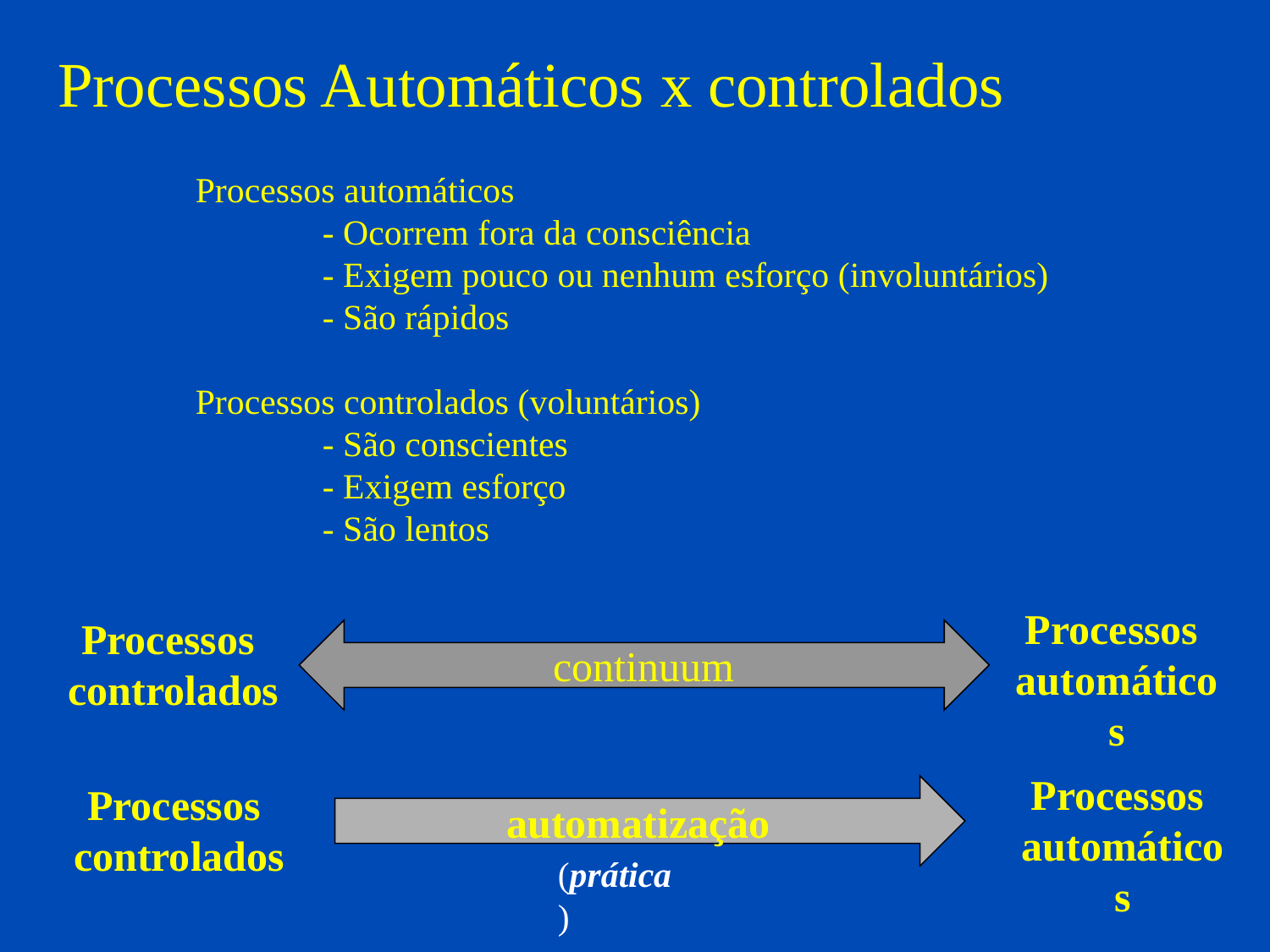

# Processos Automáticos x controlados
Processos automáticos
	- Ocorrem fora da consciência
	- Exigem pouco ou nenhum esforço (involuntários)
	- São rápidos

Processos controlados (voluntários)
	- São conscientes
	- Exigem esforço
	- São lentos

Processos
automáticos
Processos
controlados
continuum
Processos
automáticos
Processos
controlados
automatização
(prática)